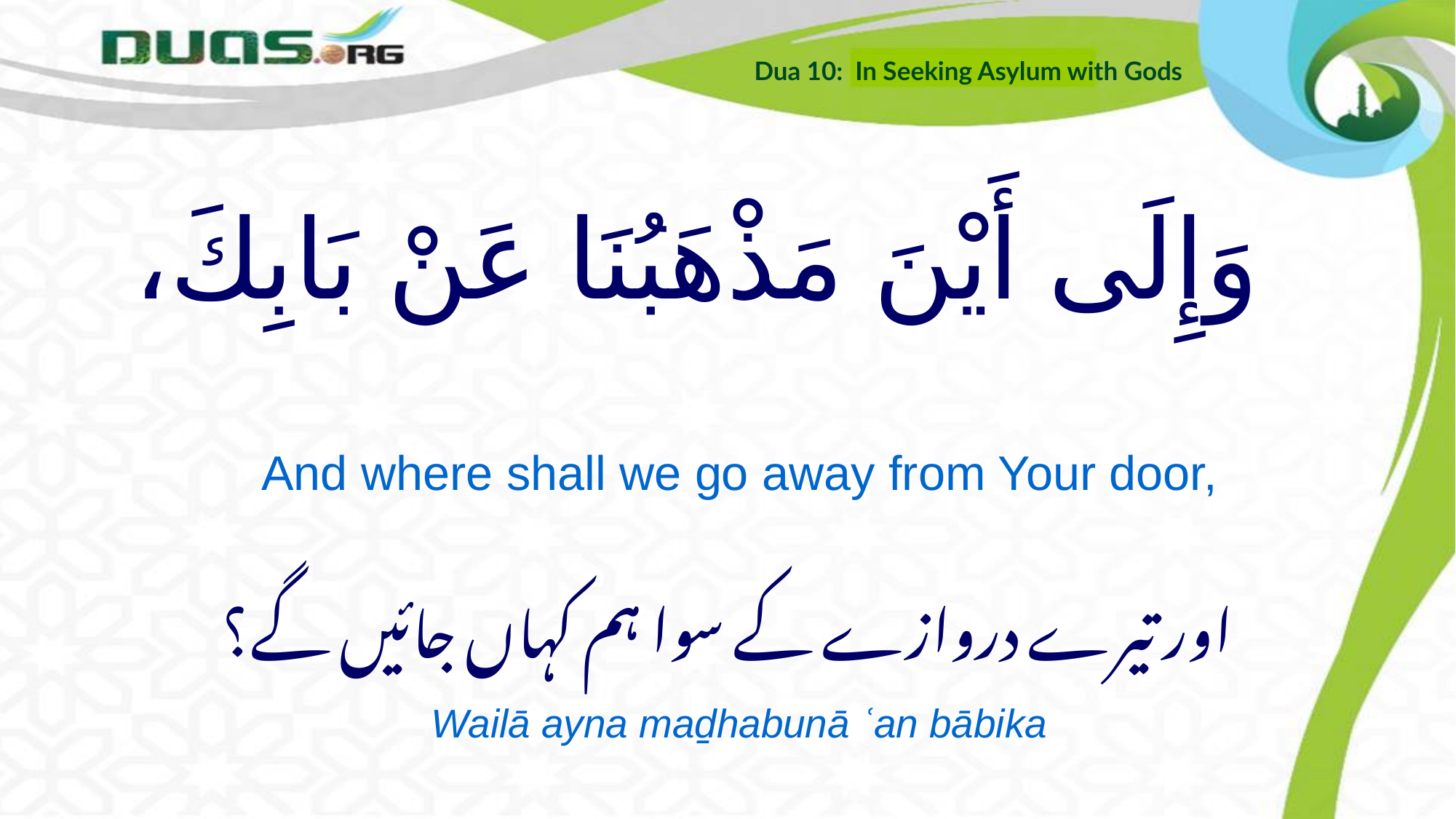

Dua 10:  In Seeking Asylum with Gods
# وَإِلَى أَيْنَ مَذْهَبُنَا عَنْ بَابِكَ،

And where shall we go away from Your door,

اور تیرے دروازے کے سوا ہم کہاں جائیں گے؟
Wailā ayna maḏhabunā ʿan bābika